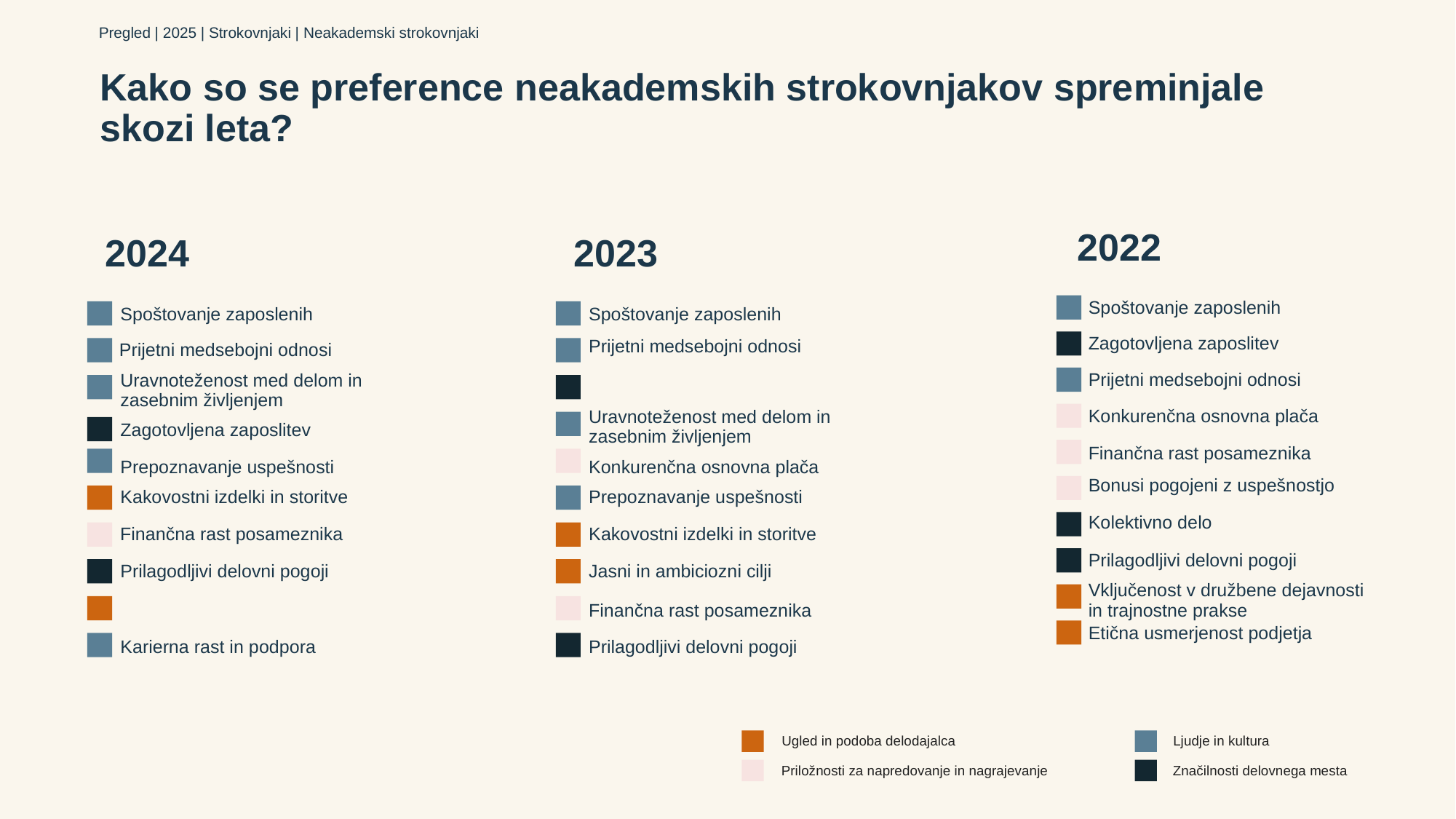

Pregled | 2025 | Strokovnjaki | Neakademski strokovnjaki
# Kako so se preference neakademskih strokovnjakov spreminjale skozi leta?
2022
Spoštovanje zaposlenih

Zagotovljena zaposlitev

Prijetni medsebojni odnosi

Konkurenčna osnovna plača

Finančna rast posameznika

Bonusi pogojeni z uspešnostjo

Kolektivno delo

Prilagodljivi delovni pogoji

Vključenost v družbene dejavnosti in trajnostne prakse

Etična usmerjenost podjetja

2024
Spoštovanje zaposlenih

Prijetni medsebojni odnosi

Uravnoteženost med delom in zasebnim življenjem

Zagotovljena zaposlitev

Prepoznavanje uspešnosti
Kakovostni izdelki in storitve

Finančna rast posameznika

Prilagodljivi delovni pogoji

Karierna rast in podpora

2023
Spoštovanje zaposlenih

Prijetni medsebojni odnosi

Uravnoteženost med delom in zasebnim življenjem

Konkurenčna osnovna plača
Prepoznavanje uspešnosti

Kakovostni izdelki in storitve

Jasni in ambiciozni cilji

Finančna rast posameznika

Prilagodljivi delovni pogoji

Ugled in podoba delodajalca
Ljudje in kultura

Priložnosti za napredovanje in nagrajevanje
Značilnosti delovnega mesta